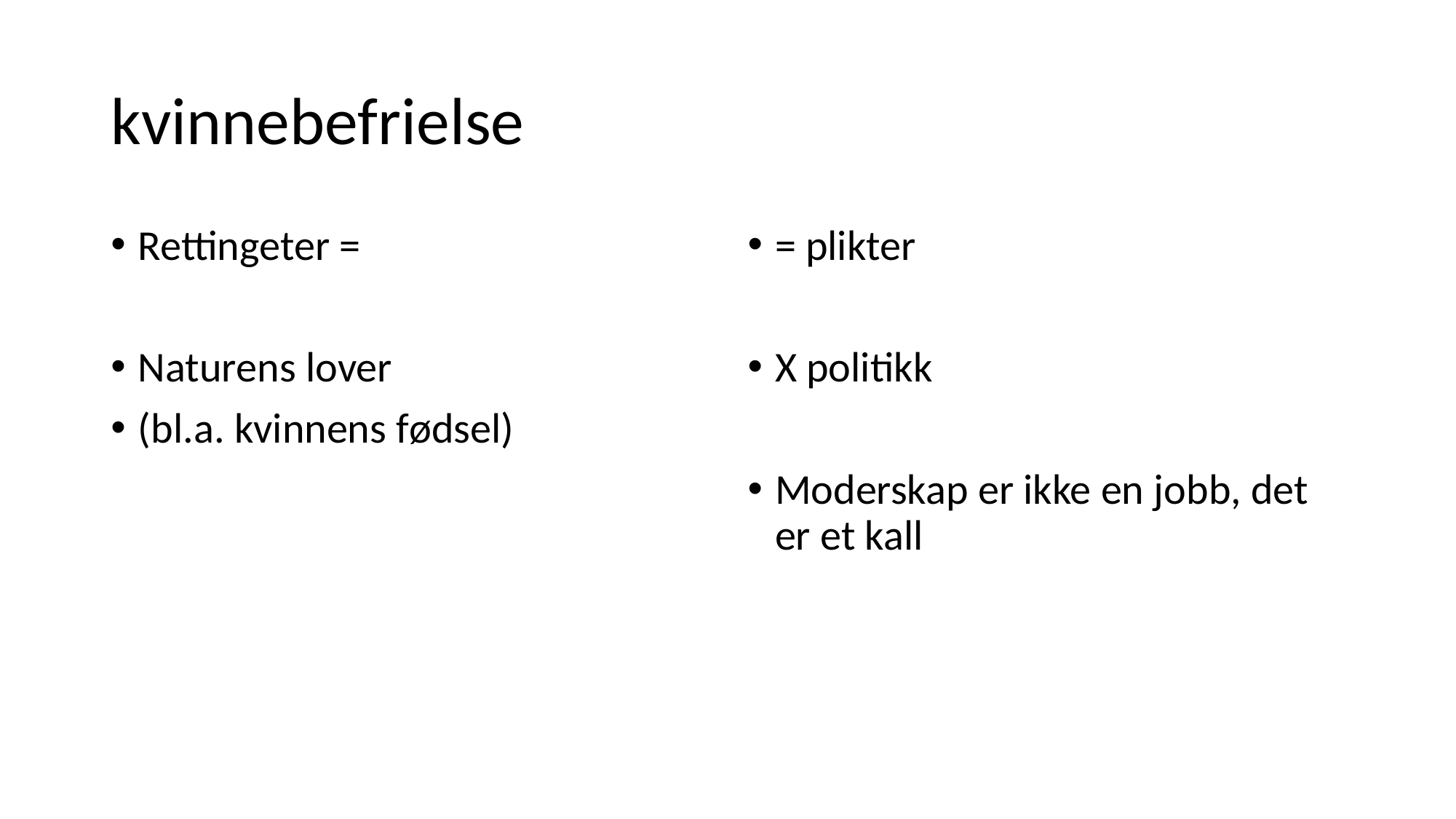

# kvinnebefrielse
Rettingeter =

Naturens lover
(bl.a. kvinnens fødsel)
= plikter

X politikk

Moderskap er ikke en jobb, det er et kall